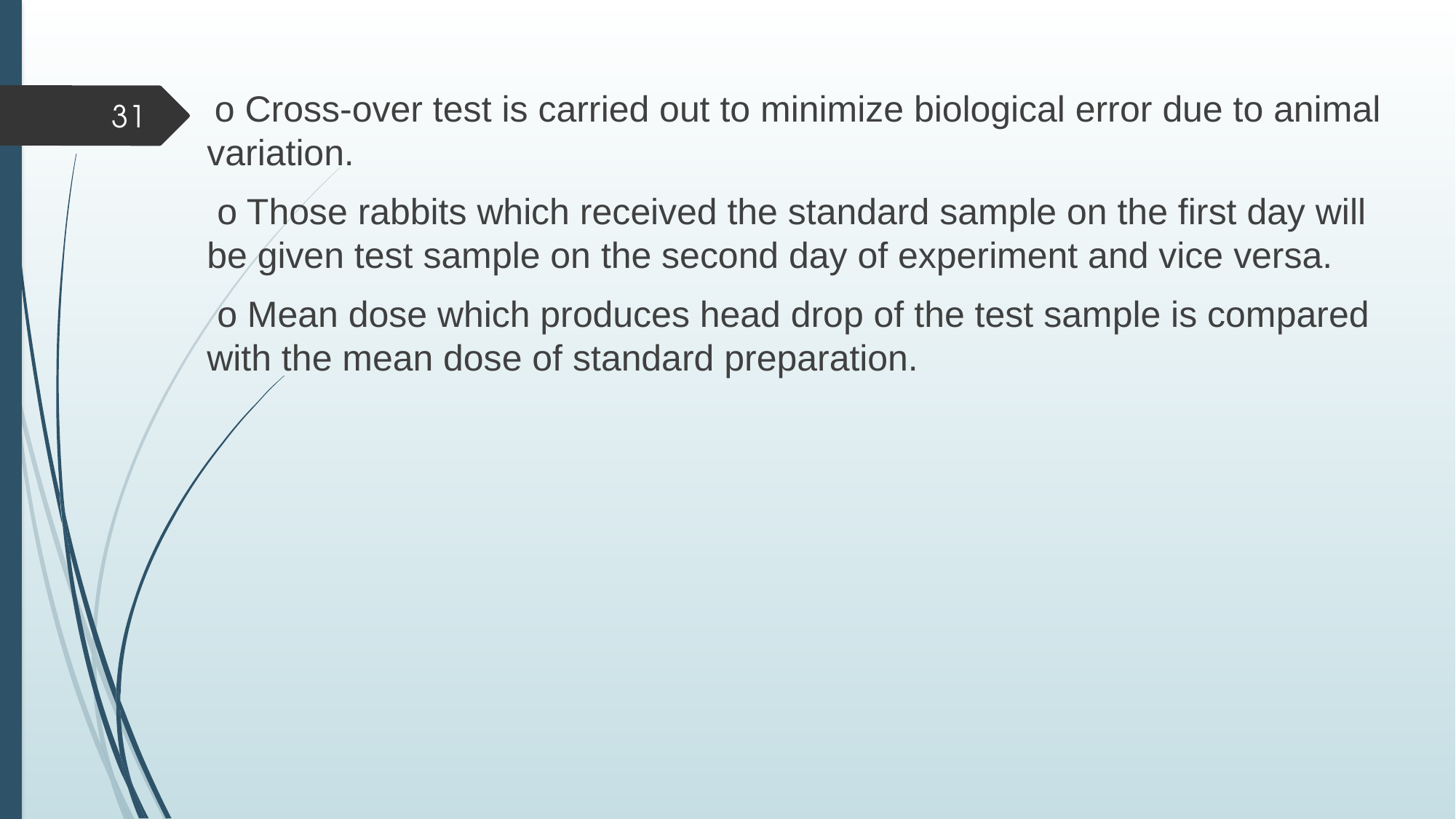

o Cross-over test is carried out to minimize biological error due to animal variation.
 o Those rabbits which received the standard sample on the first day will be given test sample on the second day of experiment and vice versa.
 o Mean dose which produces head drop of the test sample is compared with the mean dose of standard preparation.
31